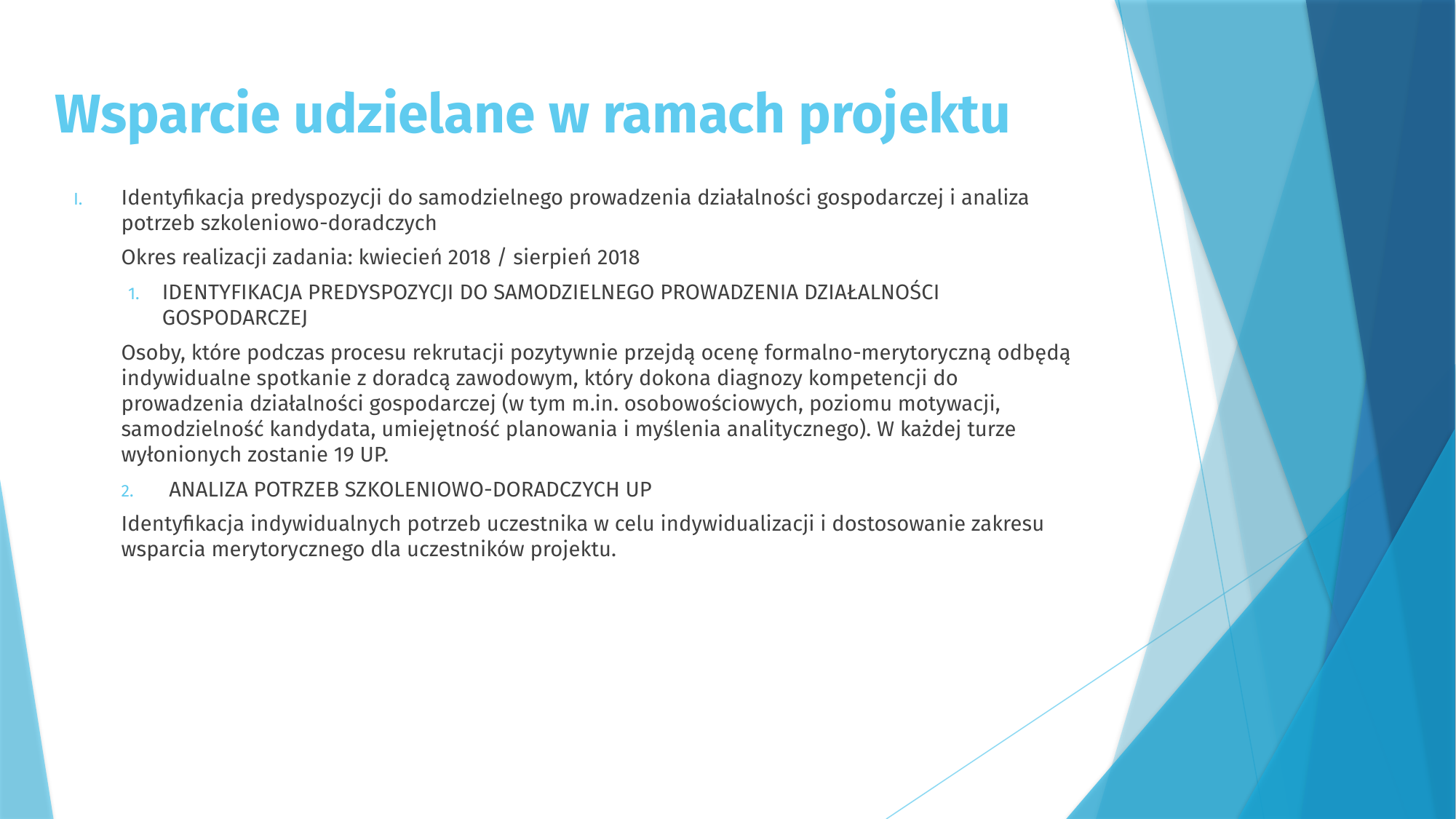

# Wsparcie udzielane w ramach projektu
Identyfikacja predyspozycji do samodzielnego prowadzenia działalności gospodarczej i analiza potrzeb szkoleniowo-doradczych
Okres realizacji zadania: kwiecień 2018 / sierpień 2018
IDENTYFIKACJA PREDYSPOZYCJI DO SAMODZIELNEGO PROWADZENIA DZIAŁALNOŚCI GOSPODARCZEJ
Osoby, które podczas procesu rekrutacji pozytywnie przejdą ocenę formalno-merytoryczną odbędą indywidualne spotkanie z doradcą zawodowym, który dokona diagnozy kompetencji do prowadzenia działalności gospodarczej (w tym m.in. osobowościowych, poziomu motywacji, samodzielność kandydata, umiejętność planowania i myślenia analitycznego). W każdej turze wyłonionych zostanie 19 UP.
ANALIZA POTRZEB SZKOLENIOWO-DORADCZYCH UP
Identyfikacja indywidualnych potrzeb uczestnika w celu indywidualizacji i dostosowanie zakresu wsparcia merytorycznego dla uczestników projektu.